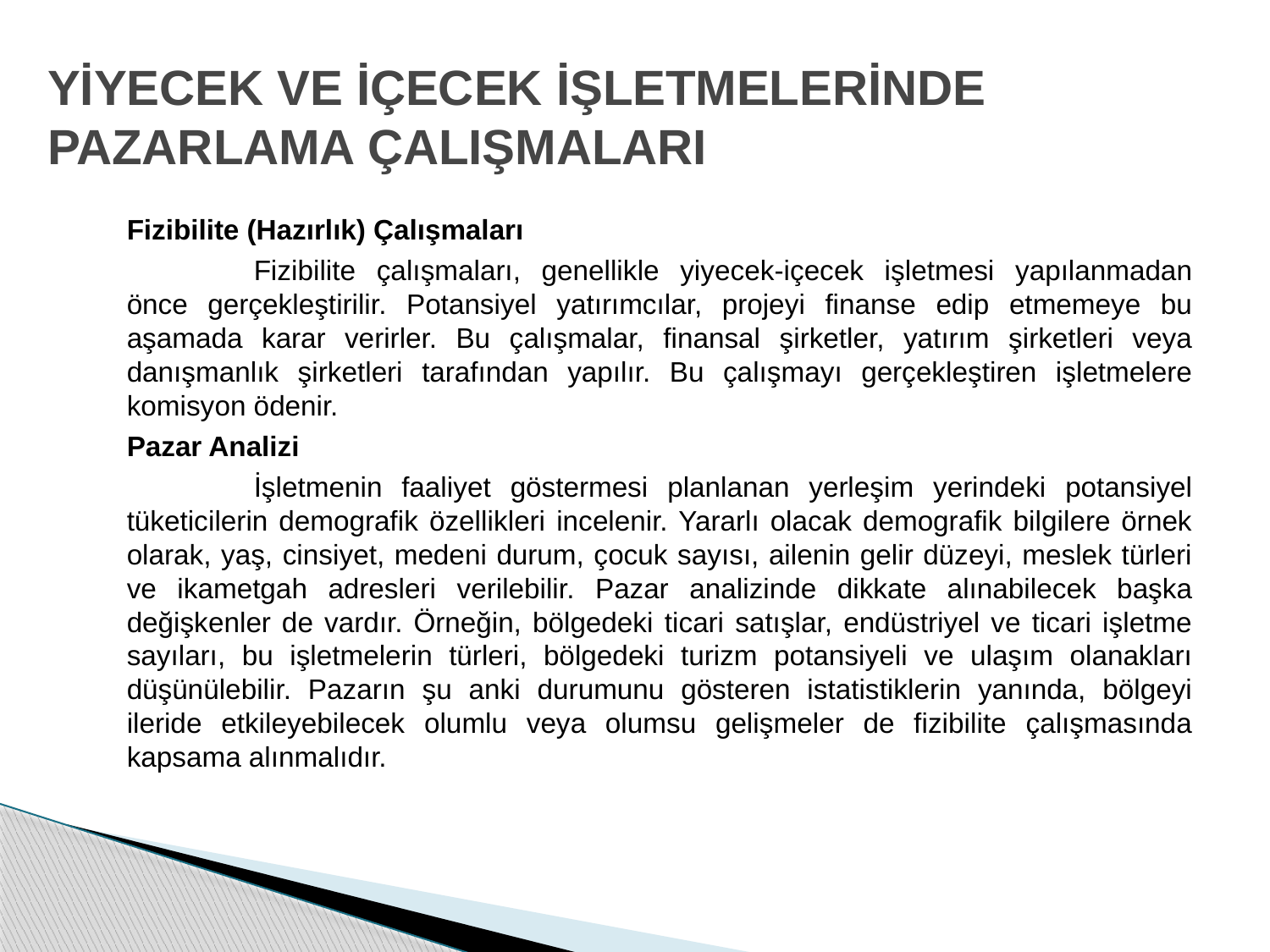

# YİYECEK VE İÇECEK İŞLETMELERİNDE PAZARLAMA ÇALIŞMALARI
	Fizibilite (Hazırlık) Çalışmaları
		Fizibilite çalışmaları, genellikle yiyecek-içecek işletmesi yapılanmadan önce gerçekleştirilir. Potansiyel yatırımcılar, projeyi finanse edip etmemeye bu aşamada karar verirler. Bu çalışmalar, finansal şirketler, yatırım şirketleri veya danışmanlık şirketleri tarafından yapılır. Bu çalışmayı gerçekleştiren işletmelere komisyon ödenir.
	Pazar Analizi
		İşletmenin faaliyet göstermesi planlanan yerleşim yerindeki potansiyel tüketicilerin demografik özellikleri incelenir. Yararlı olacak demografik bilgilere örnek olarak, yaş, cinsiyet, medeni durum, çocuk sayısı, ailenin gelir düzeyi, meslek türleri ve ikametgah adresleri verilebilir. Pazar analizinde dikkate alınabilecek başka değişkenler de vardır. Örneğin, bölgedeki ticari satışlar, endüstriyel ve ticari işletme sayıları, bu işletmelerin türleri, bölgedeki turizm potansiyeli ve ulaşım olanakları düşünülebilir. Pazarın şu anki durumunu gösteren istatistiklerin yanında, bölgeyi ileride etkileyebilecek olumlu veya olumsu gelişmeler de fizibilite çalışmasında kapsama alınmalıdır.